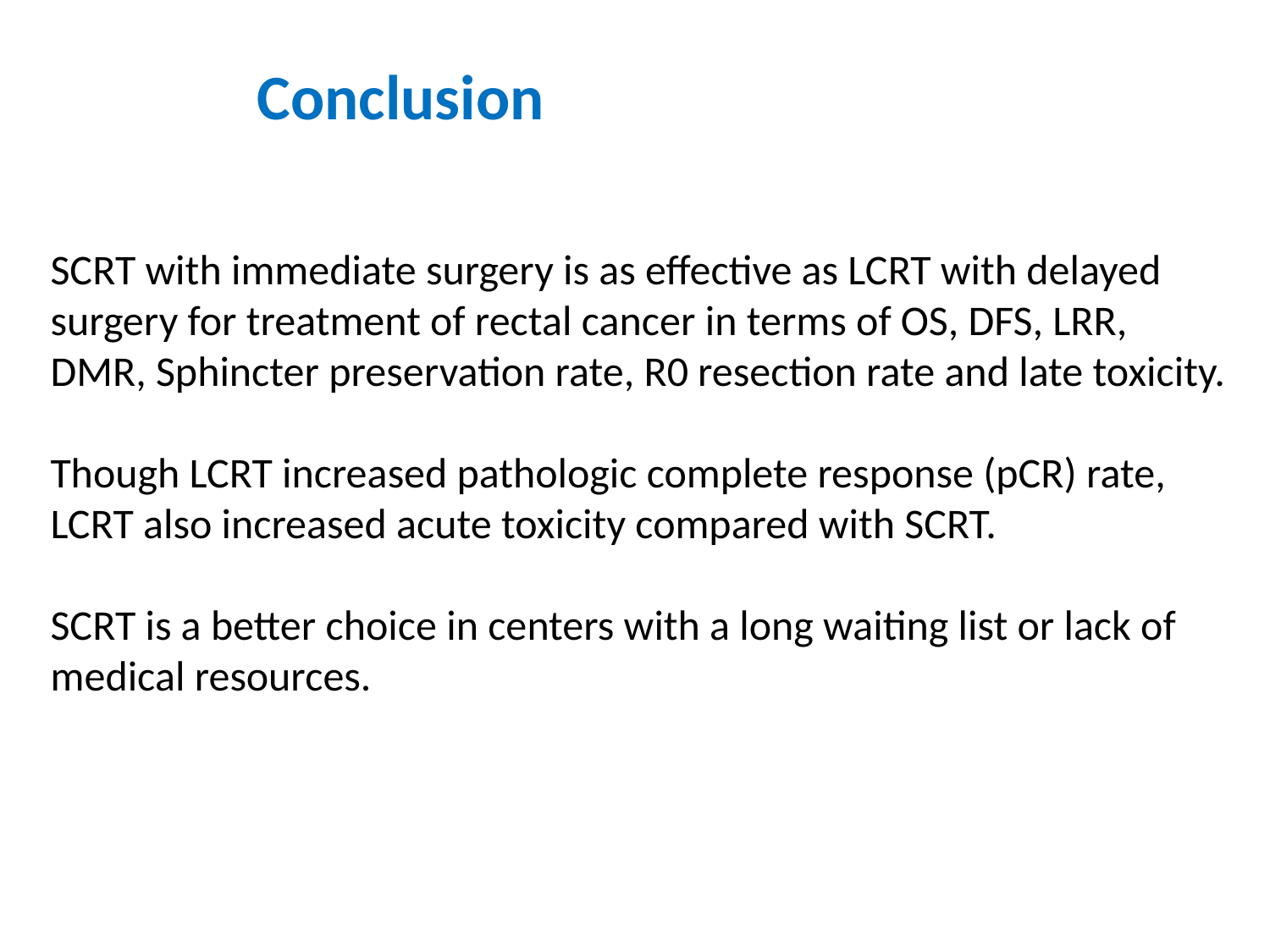

Conclusion
SCRT with immediate surgery is as effective as LCRT with delayed surgery for treatment of rectal cancer in terms of OS, DFS, LRR, DMR, Sphincter preservation rate, R0 resection rate and late toxicity.

Though LCRT increased pathologic complete response (pCR) rate, LCRT also increased acute toxicity compared with SCRT.

SCRT is a better choice in centers with a long waiting list or lack of medical resources.